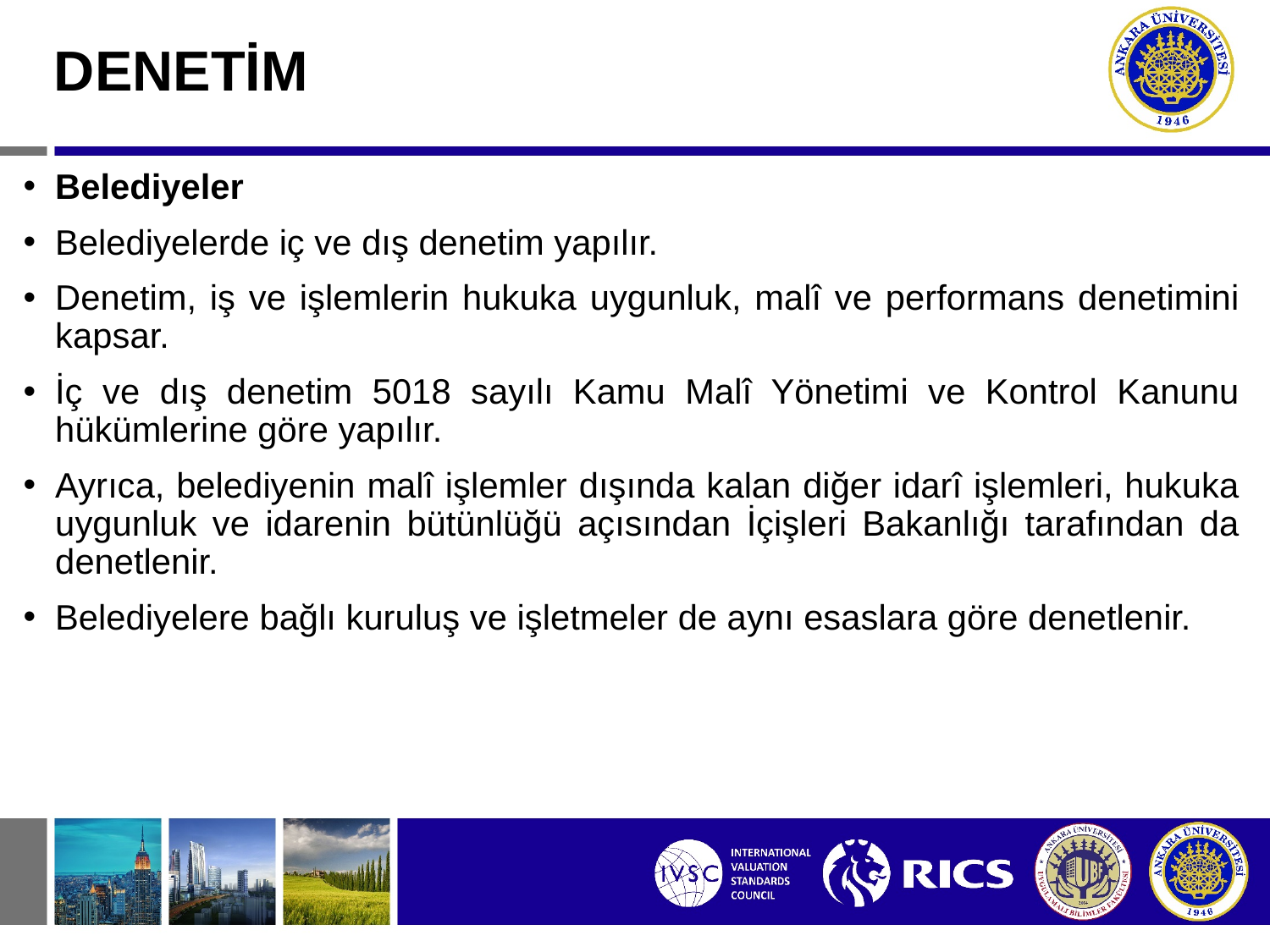

# DENETİM
Belediyeler
Belediyelerde iç ve dış denetim yapılır.
Denetim, iş ve işlemlerin hukuka uygunluk, malî ve performans denetimini kapsar.
İç ve dış denetim 5018 sayılı Kamu Malî Yönetimi ve Kontrol Kanunu hükümlerine göre yapılır.
Ayrıca, belediyenin malî işlemler dışında kalan diğer idarî işlemleri, hukuka uygunluk ve idarenin bütünlüğü açısından İçişleri Bakanlığı tarafından da denetlenir.
Belediyelere bağlı kuruluş ve işletmeler de aynı esaslara göre denetlenir.